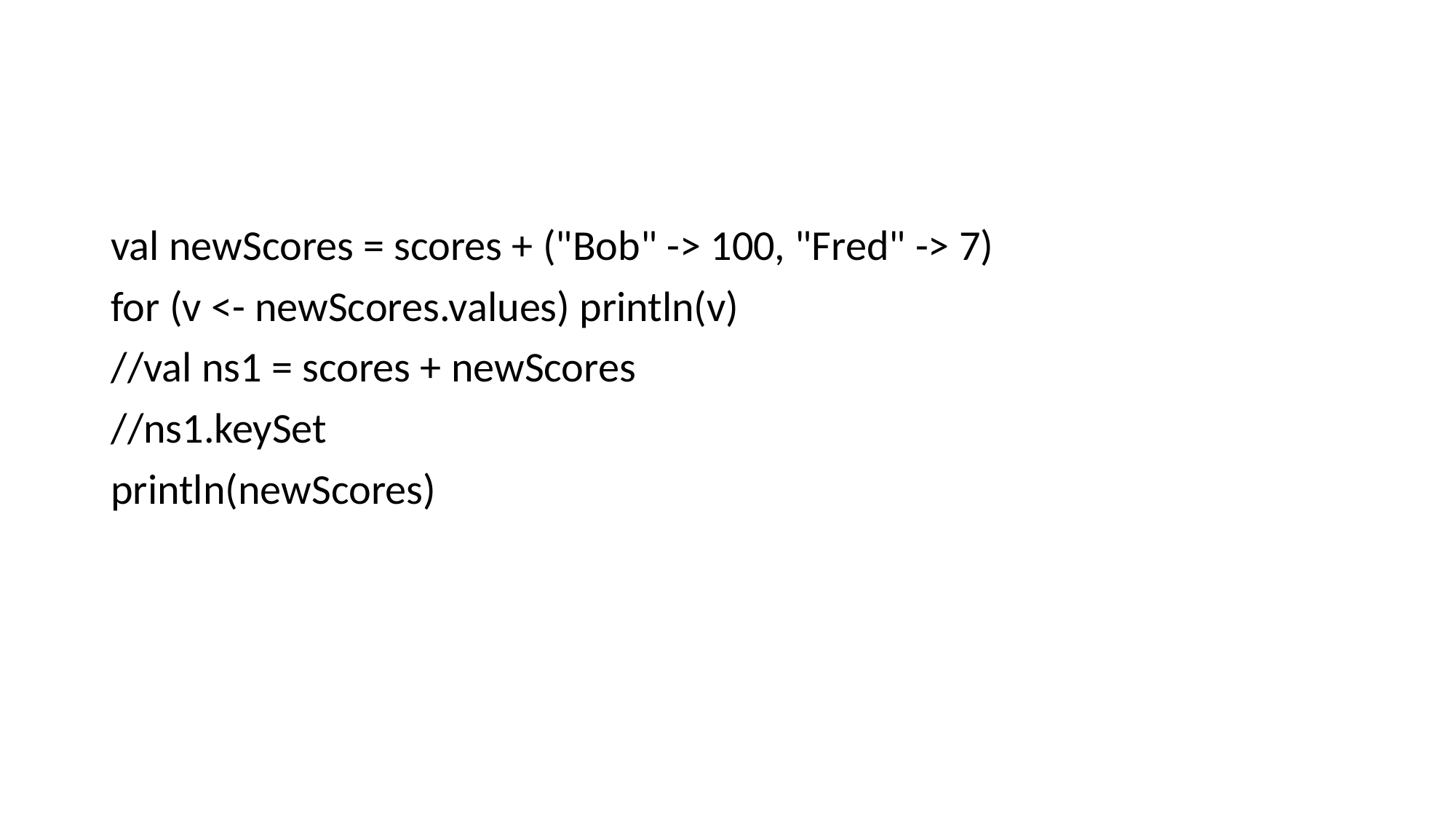

#
val newScores = scores + ("Bob" -> 100, "Fred" -> 7)
for (v <- newScores.values) println(v)
//val ns1 = scores + newScores
//ns1.keySet
println(newScores)